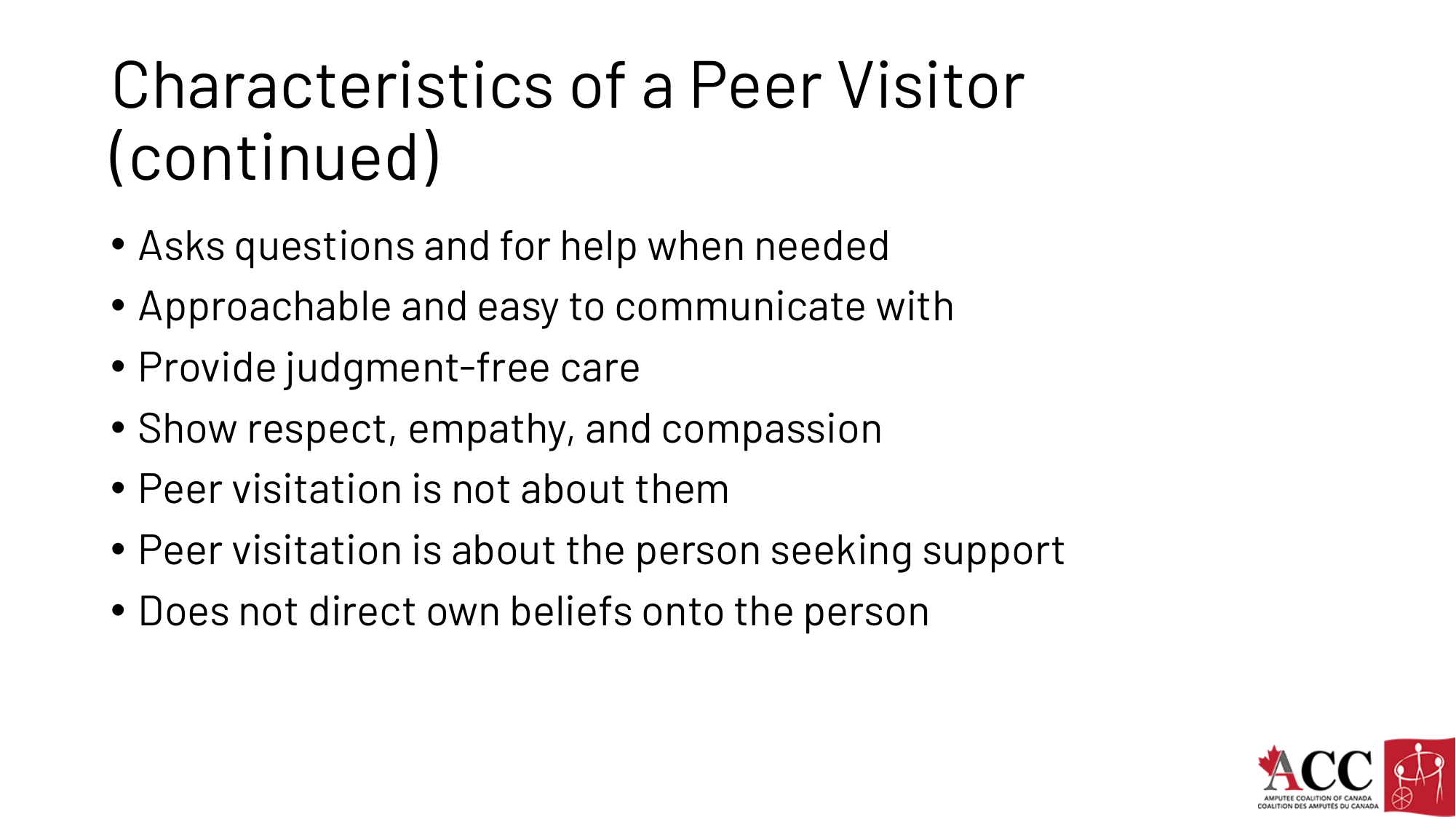

# Characteristics of a Peer Visitor (continued)
Asks questions and for help when needed
Approachable and easy to communicate with
Provide judgment-free care
Show respect, empathy, and compassion
Peer visitation is not about them
Peer visitation is about the person seeking support
Does not direct own beliefs onto the person